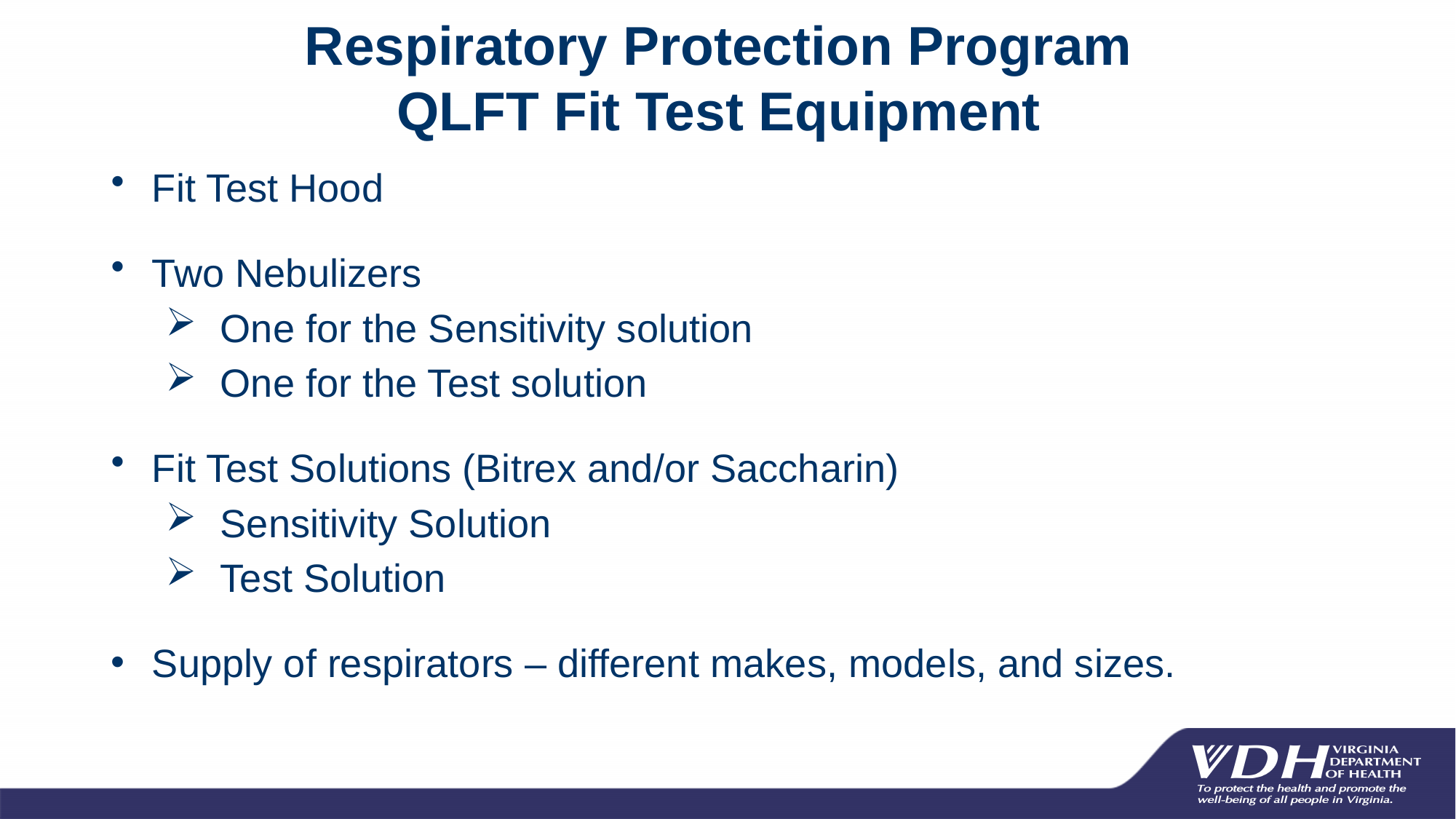

Respiratory Protection Program
QLFT Fit Test Equipment
Fit Test Hood

Two Nebulizers
One for the Sensitivity solution
One for the Test solution

Fit Test Solutions (Bitrex and/or Saccharin)
Sensitivity Solution
Test Solution

Supply of respirators – different makes, models, and sizes.